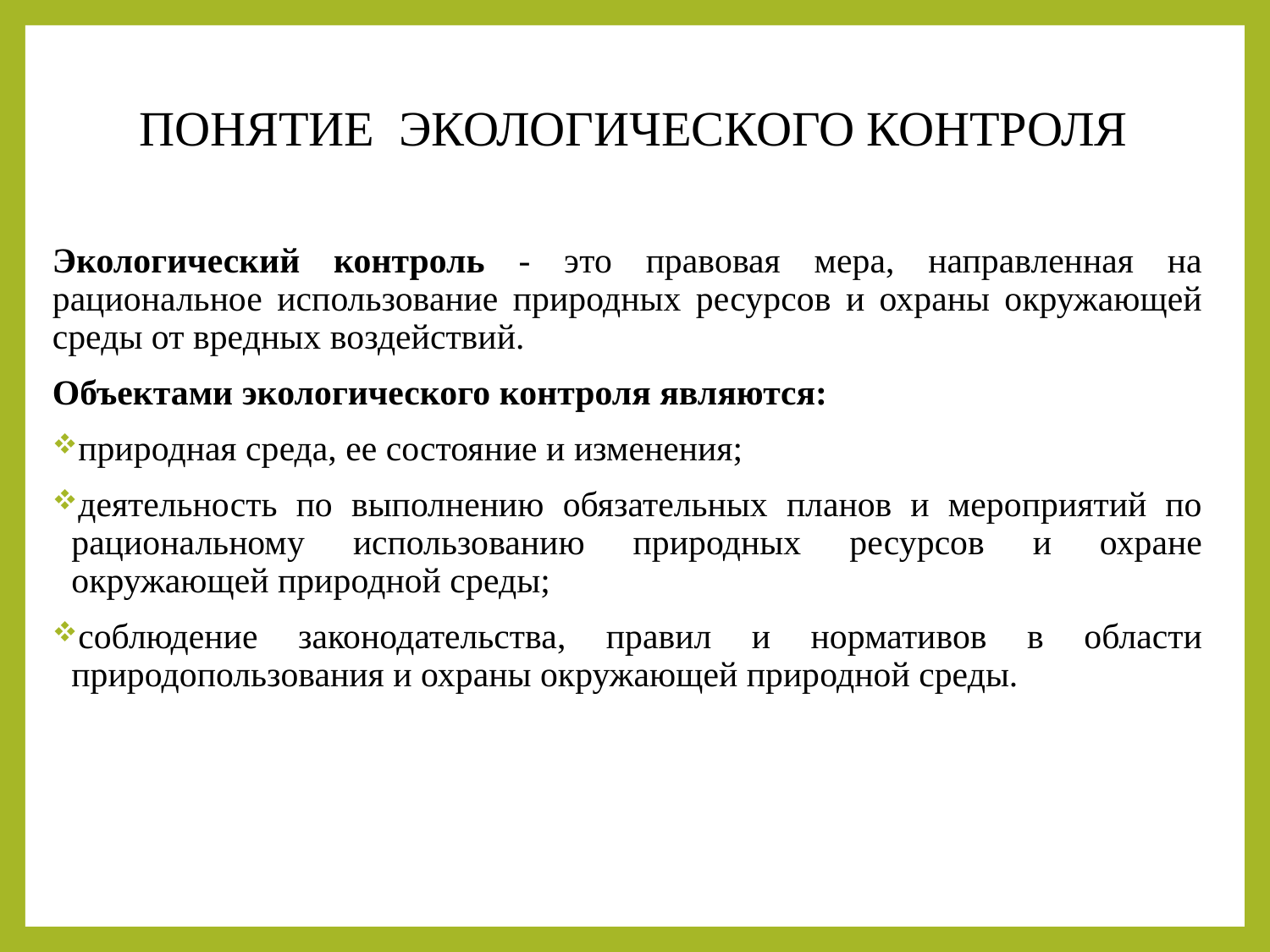

# ПОНЯТИЕ  ЭКОЛОГИЧЕСКОГО КОНТРОЛЯ
Экологический контроль - это правовая мера, направленная на рациональное использование природных ресурсов и охраны окружающей среды от вредных воздействий.
Объектами экологического контроля являются:
природная среда, ее состояние и изменения;
деятельность по выполнению обязательных планов и мероприятий по рациональному использованию природных ресурсов и охране окружающей природной среды;
соблюдение законодательства, правил и нормативов в области природопользования и охраны окружающей природной среды.